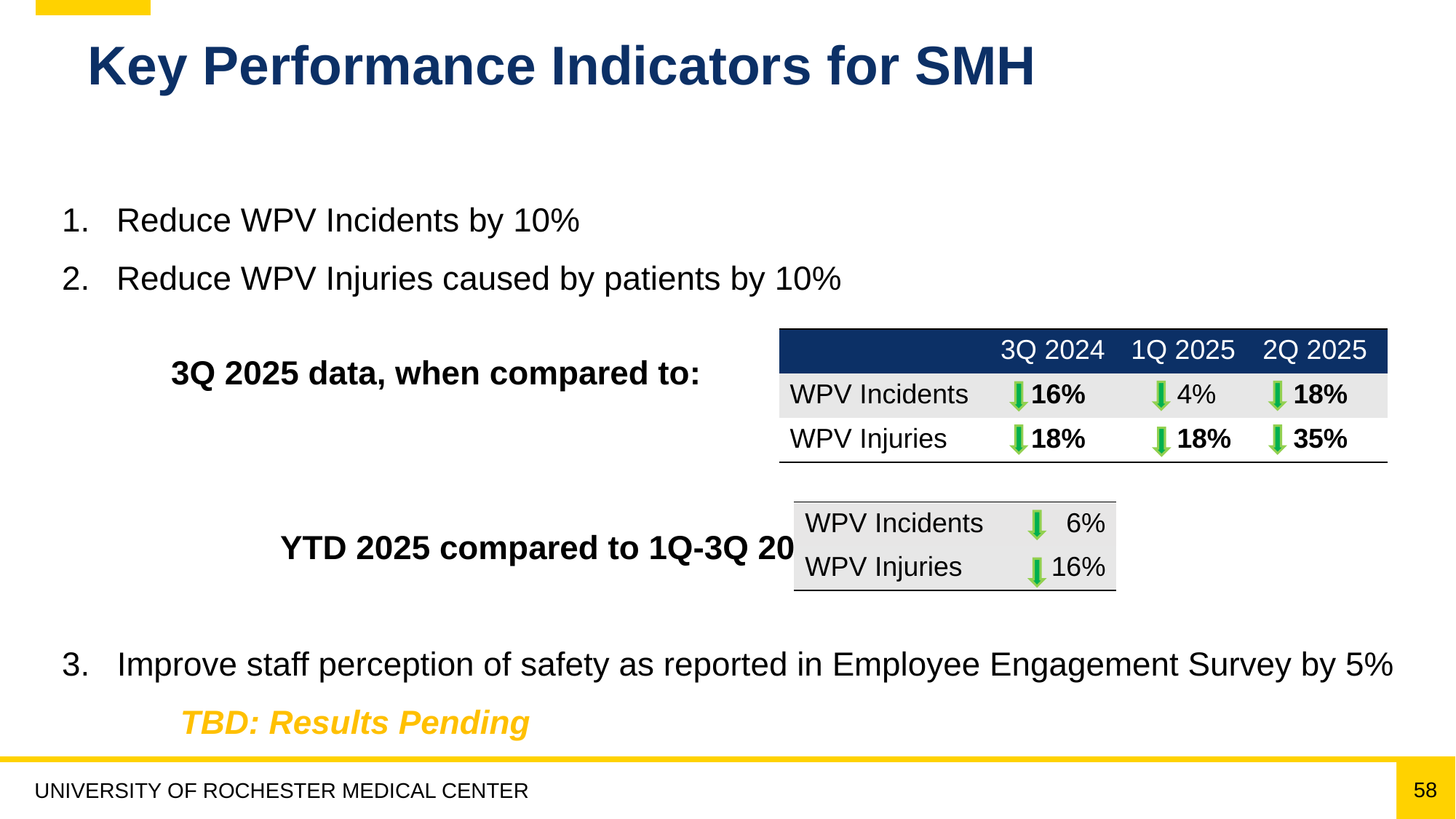

# Key Performance Indicators for SMH
Reduce WPV Incidents by 10%
Reduce WPV Injuries caused by patients by 10%

3Q 2025 data, when compared to:

		YTD 2025 compared to 1Q-3Q 2024:

Improve staff perception of safety as reported in Employee Engagement Survey by 5%
	 TBD: Results Pending
|  | 3Q 2024 | 1Q 2025 | 2Q 2025 |
| --- | --- | --- | --- |
| WPV Incidents | 16% | 4% | 18% |
| WPV Injuries | 18% | 18% | 35% |

| WPV Incidents | 6% |
| --- | --- |
| WPV Injuries | 16% |

58